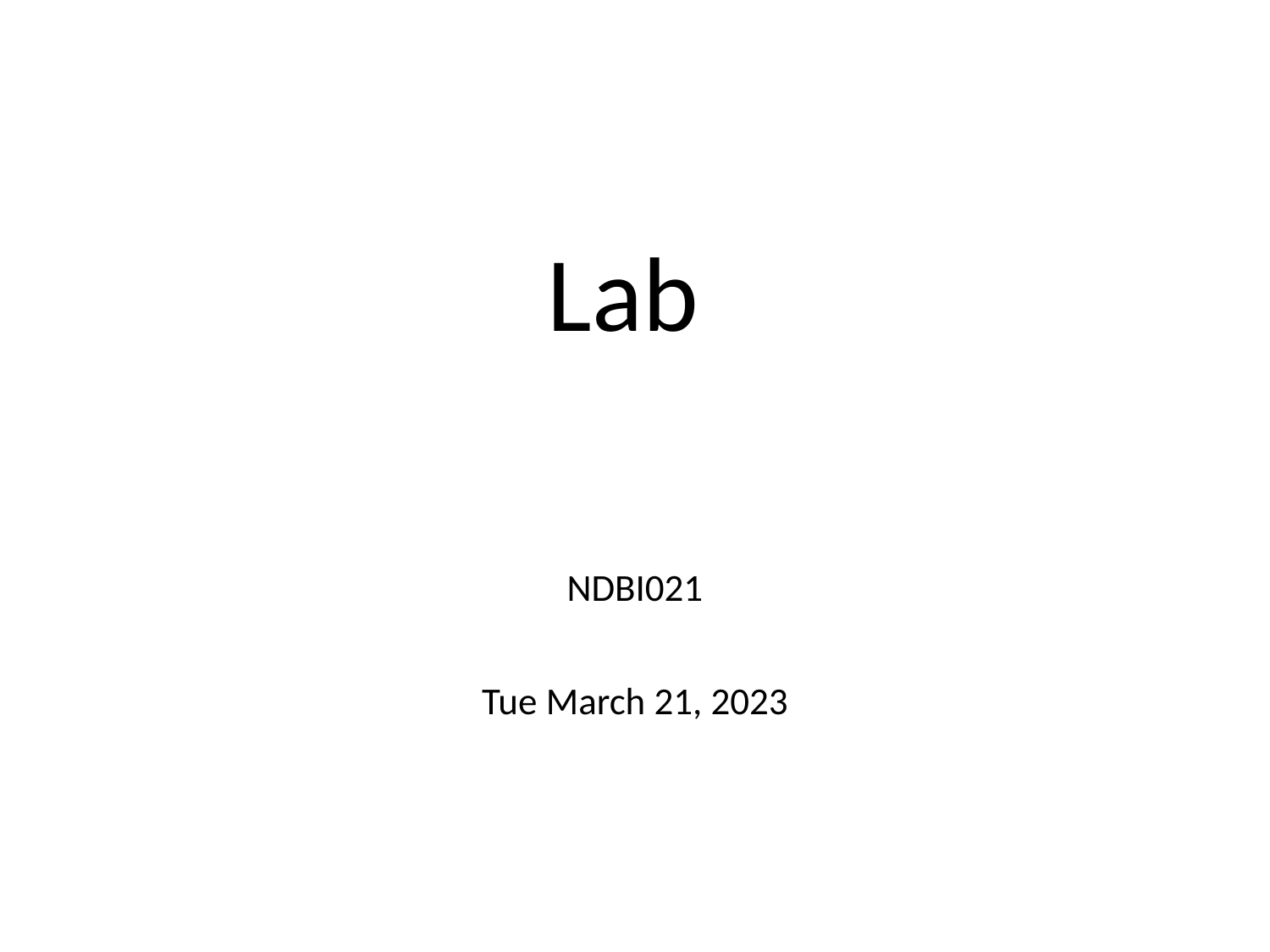

# Lab

NDBI021

Tue March 21, 2023